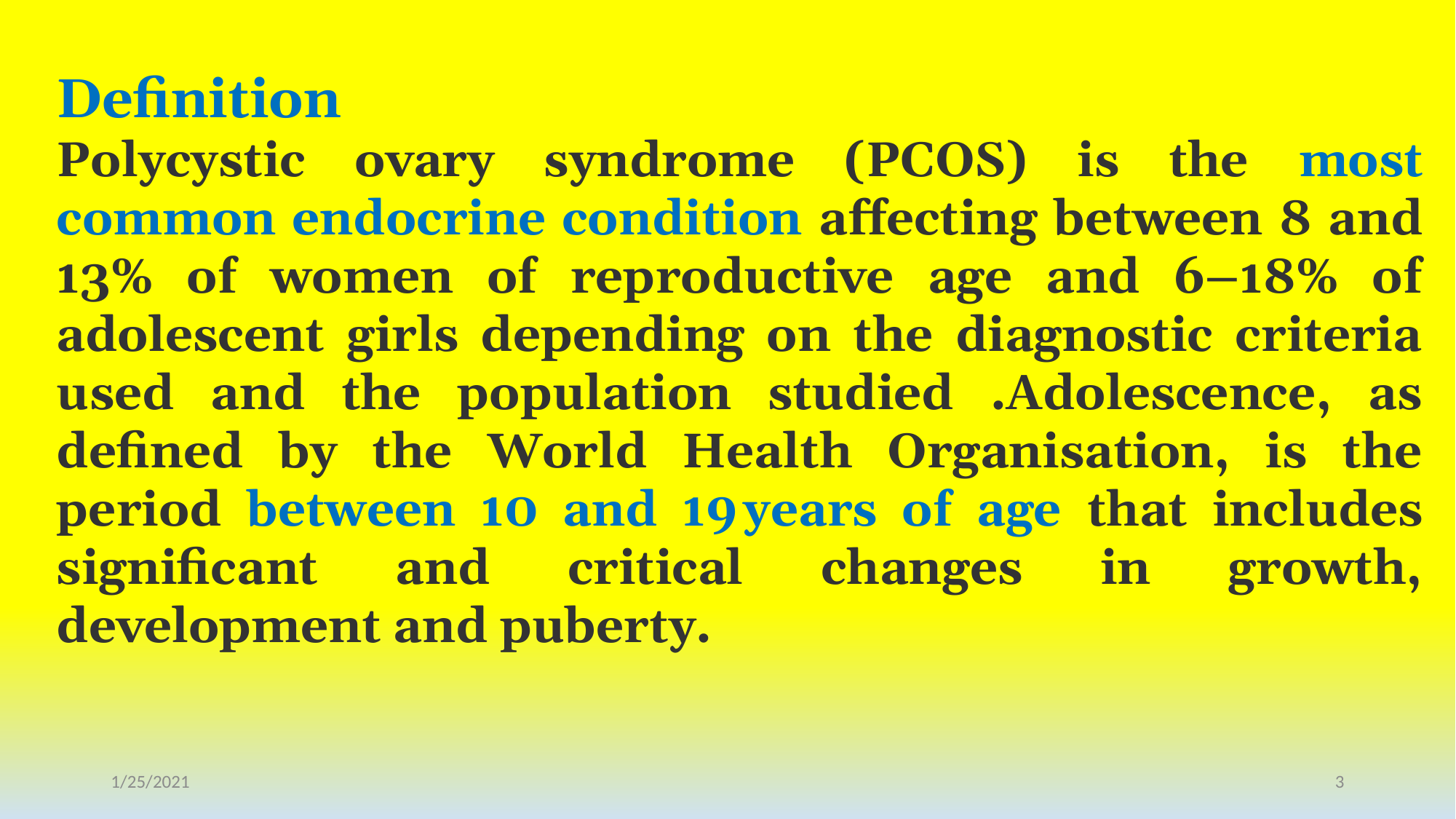

Definition
Polycystic ovary syndrome (PCOS) is the most common endocrine condition affecting between 8 and 13% of women of reproductive age and 6–18% of adolescent girls depending on the diagnostic criteria used and the population studied .Adolescence, as defined by the World Health Organisation, is the period between 10 and 19 years of age that includes significant and critical changes in growth, development and puberty.
1/25/2021
3